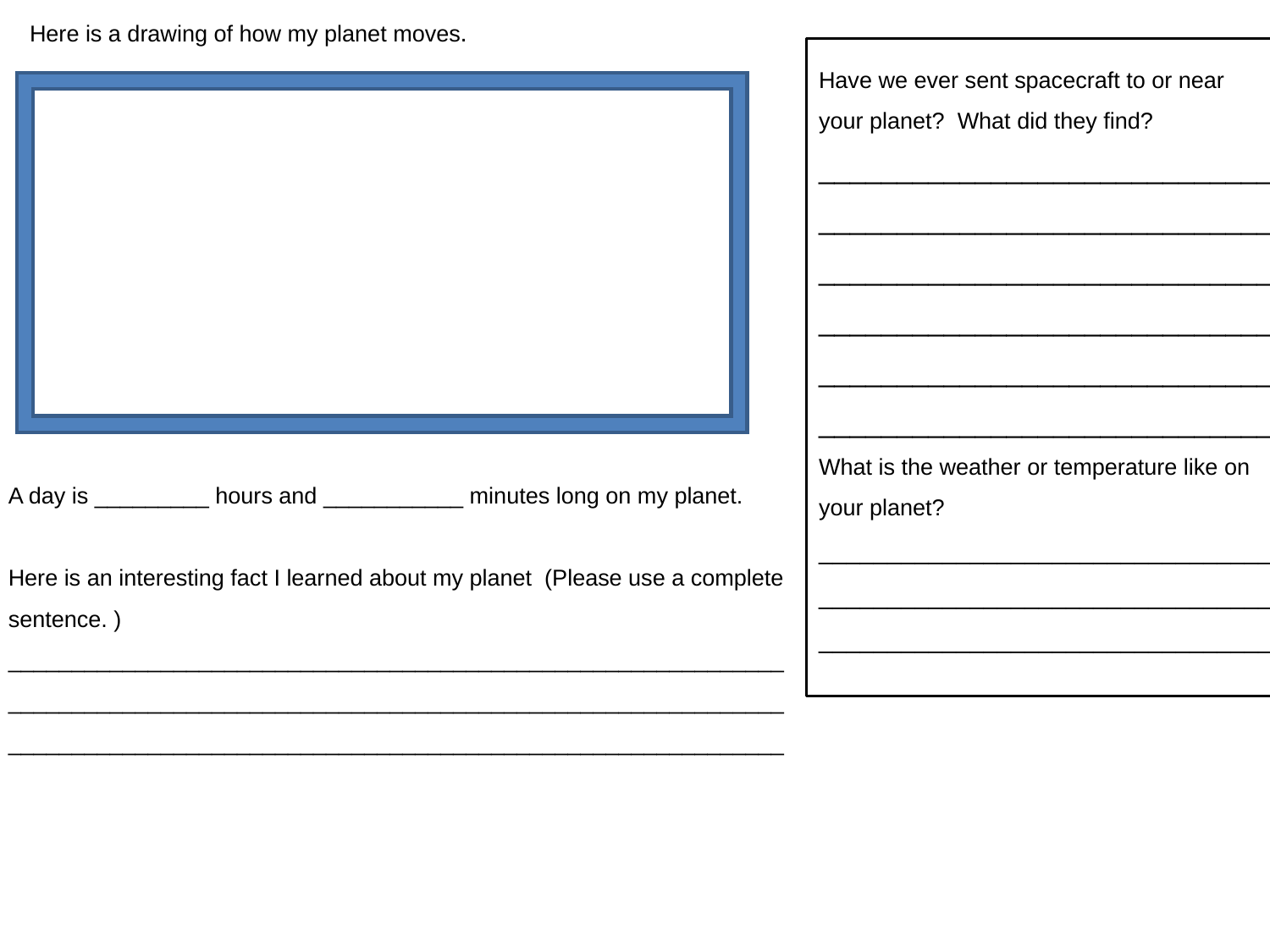

Here is a drawing of how my planet moves.
Have we ever sent spacecraft to or near your planet?  What did they find?
______________________________________________________________________________________________________________________________________________________________________________
What is the weather or temperature like on your planet?
___________________________________________________________________________________________________

A day is _________ hours and ___________ minutes long on my planet.

Here is an interesting fact I learned about my planet  (Please use a complete sentence. )  _____________________________________________________________
__________________________________________________________________________________________________________________________